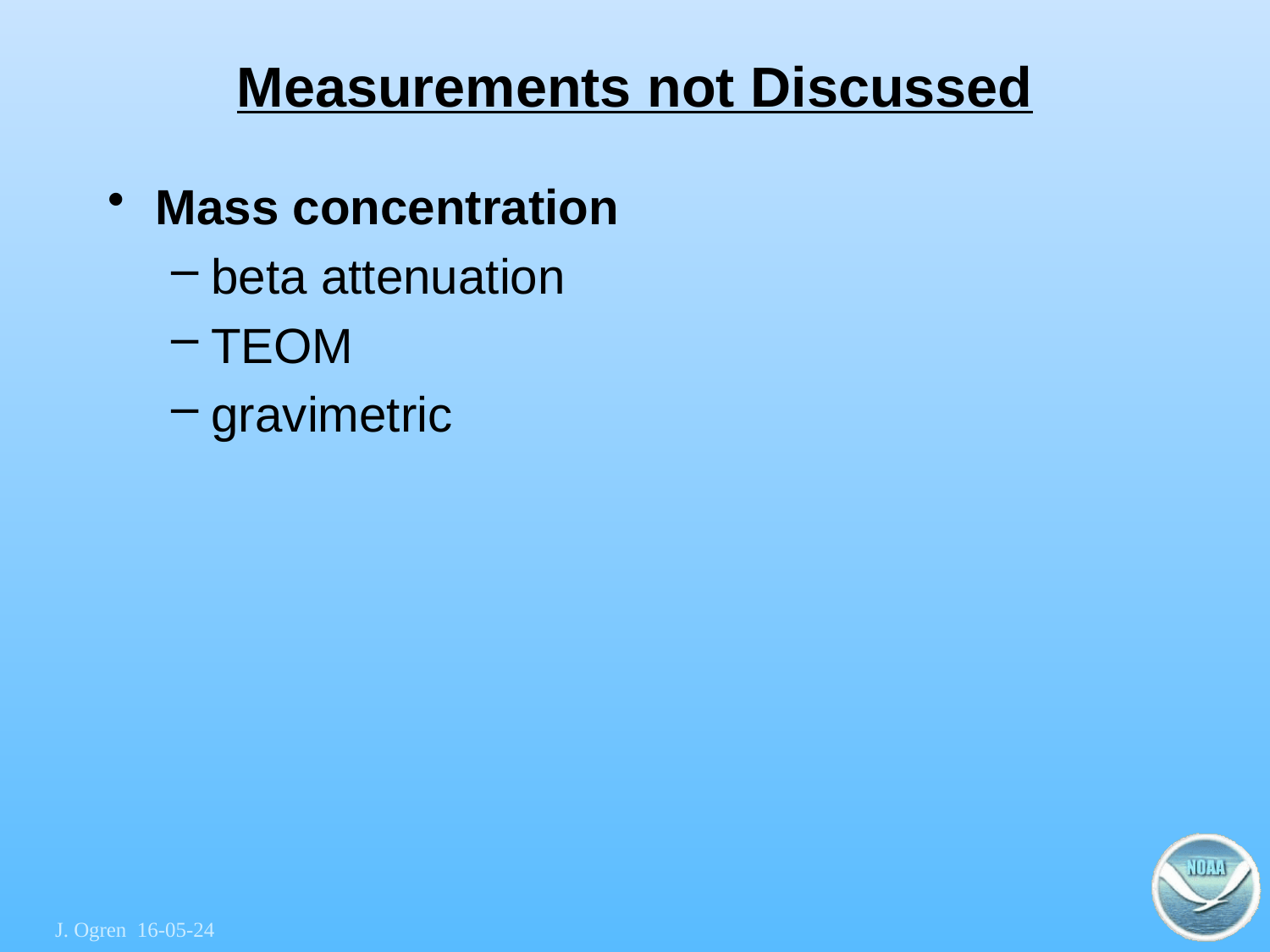

# Measurements not Discussed
Mass concentration
beta attenuation
TEOM
gravimetric

J. Ogren  16-05-24